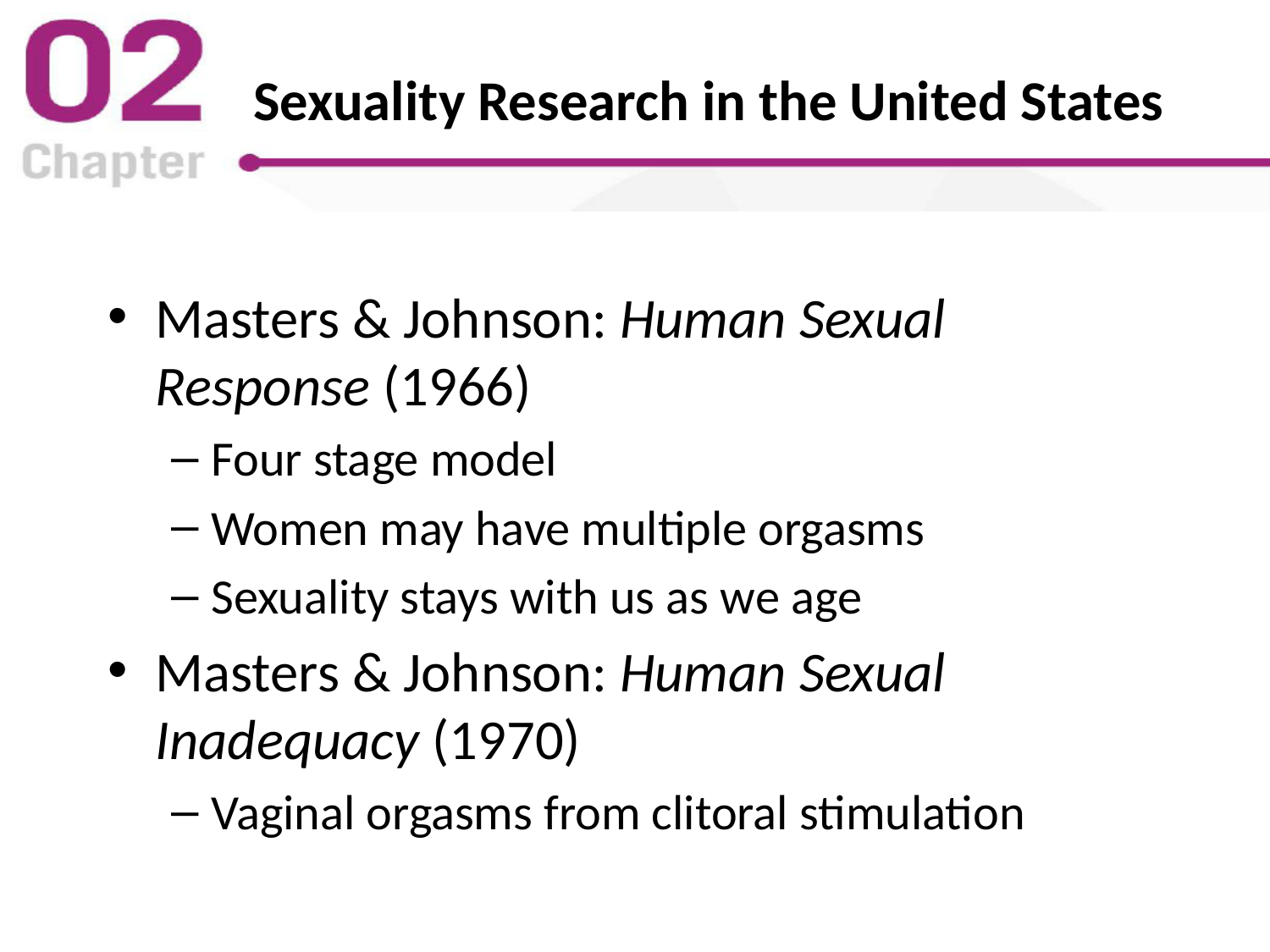

# Sexuality Research in the United States
Masters & Johnson: Human Sexual Response (1966)
Four stage model
Women may have multiple orgasms
Sexuality stays with us as we age
Masters & Johnson: Human Sexual Inadequacy (1970)
Vaginal orgasms from clitoral stimulation